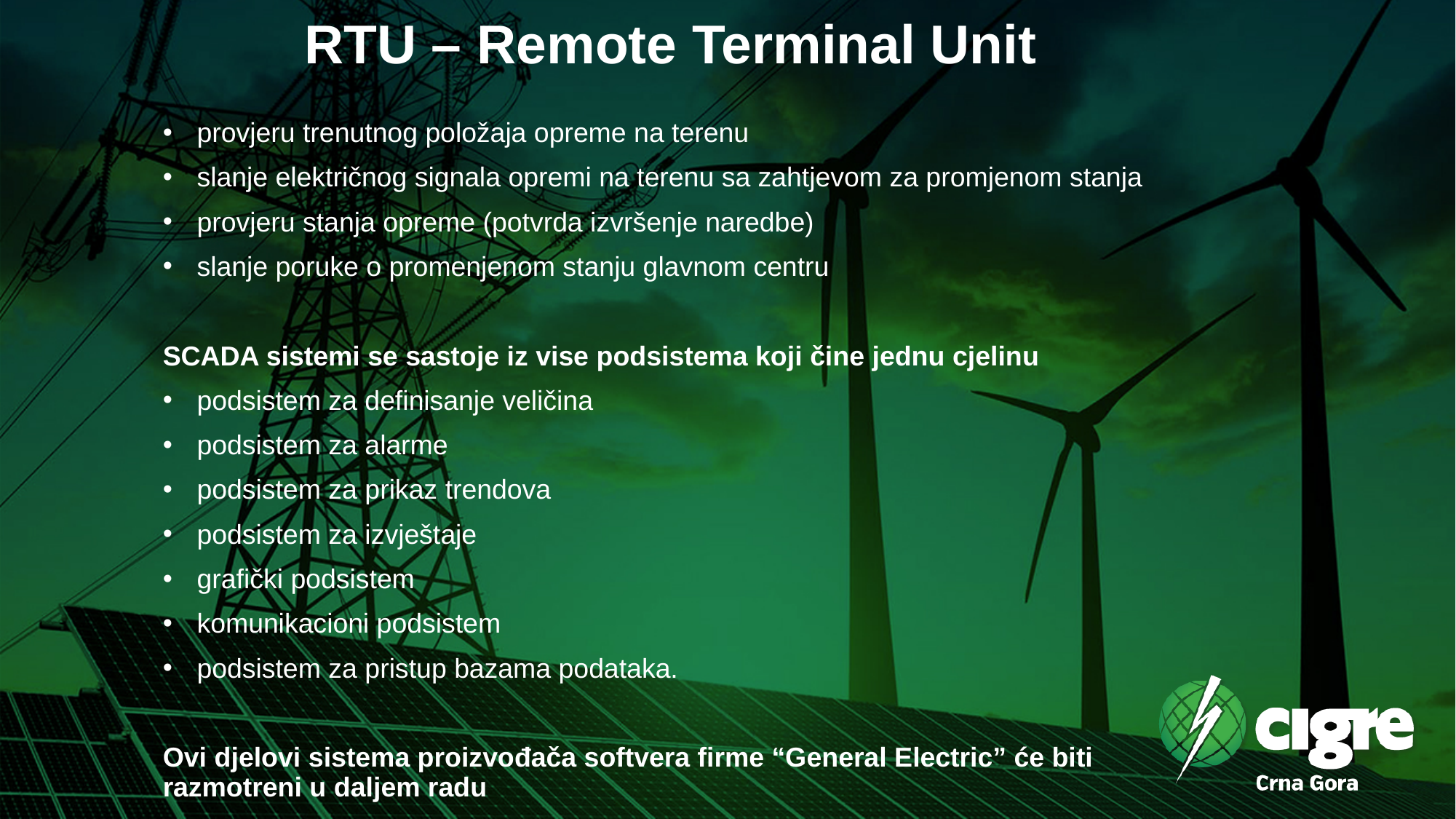

# RTU – Remote Terminal Unit
provjeru trenutnog položaja opreme na terenu
slanje električnog signala opremi na terenu sa zahtjevom za promjenom stanja
provjeru stanja opreme (potvrda izvršenje naredbe)
slanje poruke o promenjenom stanju glavnom centru

SCADA sistemi se sastoje iz vise podsistema koji čine jednu cjelinu
podsistem za definisanje veličina
podsistem za alarme
podsistem za prikaz trendova
podsistem za izvještaje
grafički podsistem
komunikacioni podsistem
podsistem za pristup bazama podataka.

Ovi djelovi sistema proizvođača softvera firme “General Electric” će biti razmotreni u daljem radu